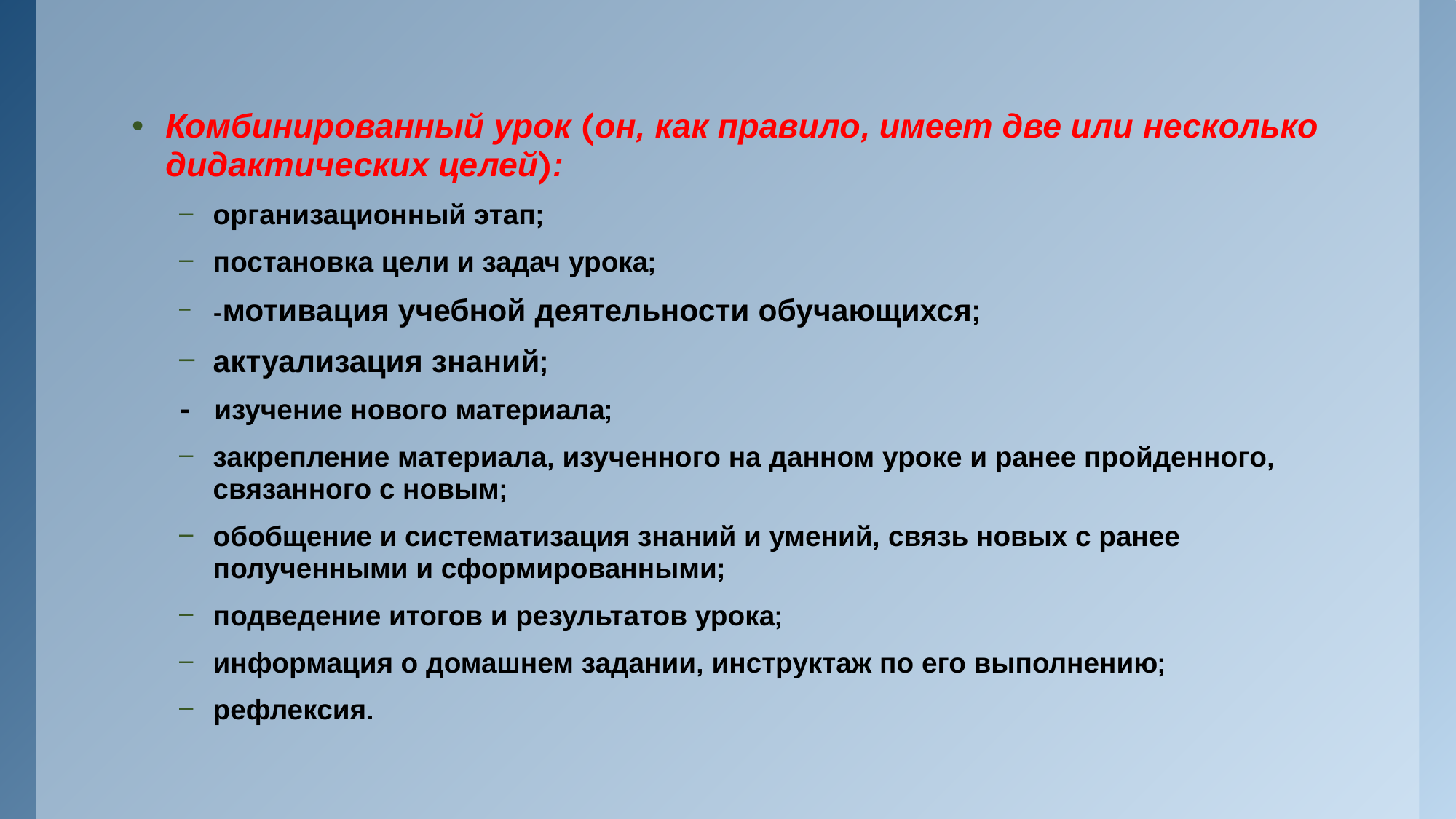

Комбинированный урок (он, как правило, имеет две или несколько дидактических целей):
организационный этап;
постановка цели и задач урока;
-мотивация учебной деятельности обучающихся;
актуализация знаний;
-   изучение нового материала;
закрепление материала, изученного на данном уроке и ранее пройденного, связанного с новым;
обобщение и систематизация знаний и умений, связь новых с ранее полученными и сформированными;
подведение итогов и результатов урока;
информация о домашнем задании, инструктаж по его выполнению;
рефлексия.